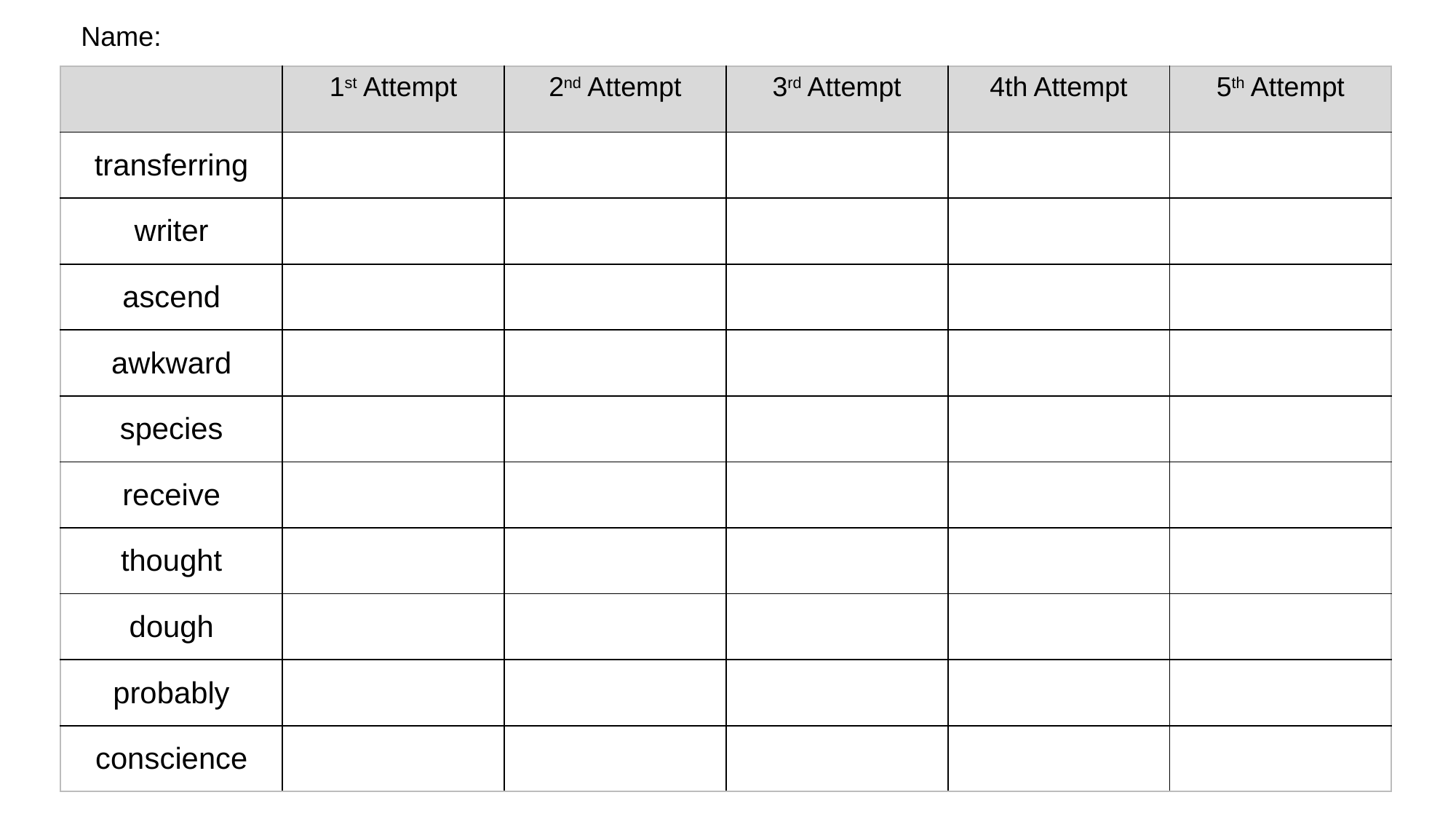

Name:
|  | 1st Attempt | 2nd Attempt | 3rd Attempt | 4th Attempt | 5th Attempt |
| --- | --- | --- | --- | --- | --- |
| transferring |  |  |  |  |  |
| writer |  |  |  |  |  |
| ascend |  |  |  |  |  |
| awkward |  |  |  |  |  |
| species |  |  |  |  |  |
| receive |  |  |  |  |  |
| thought |  |  |  |  |  |
| dough |  |  |  |  |  |
| probably |  |  |  |  |  |
| conscience |  |  |  |  |  |